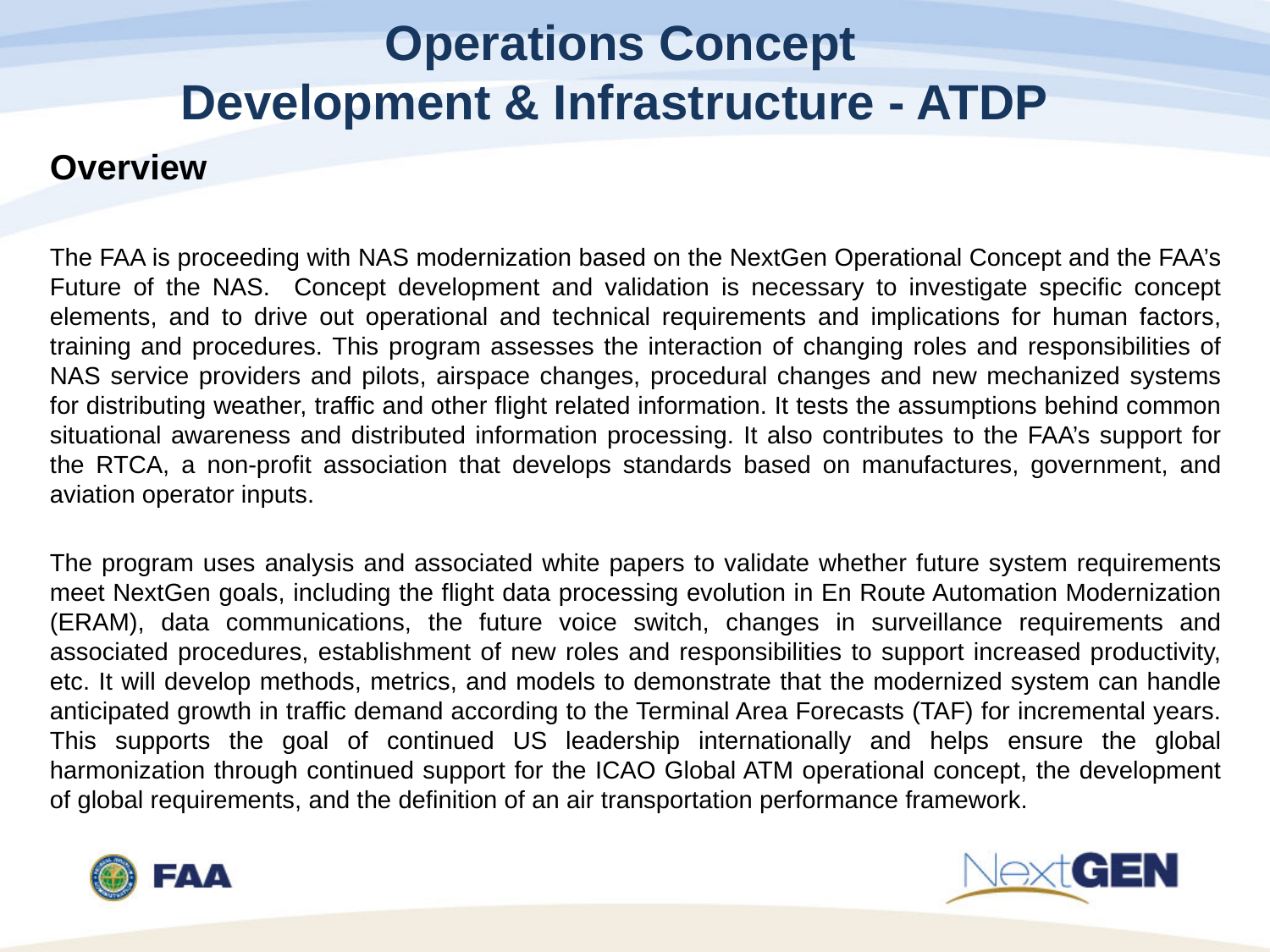

# Operations Concept Development & Infrastructure - ATDP
Overview

The FAA is proceeding with NAS modernization based on the NextGen Operational Concept and the FAA’s Future of the NAS.  Concept development and validation is necessary to investigate specific concept elements, and to drive out operational and technical requirements and implications for human factors, training and procedures. This program assesses the interaction of changing roles and responsibilities of NAS service providers and pilots, airspace changes, procedural changes and new mechanized systems for distributing weather, traffic and other flight related information. It tests the assumptions behind common situational awareness and distributed information processing. It also contributes to the FAA’s support for the RTCA, a non-profit association that develops standards based on manufactures, government, and aviation operator inputs.

The program uses analysis and associated white papers to validate whether future system requirements meet NextGen goals, including the flight data processing evolution in En Route Automation Modernization (ERAM), data communications, the future voice switch, changes in surveillance requirements and associated procedures, establishment of new roles and responsibilities to support increased productivity, etc. It will develop methods, metrics, and models to demonstrate that the modernized system can handle anticipated growth in traffic demand according to the Terminal Area Forecasts (TAF) for incremental years. This supports the goal of continued US leadership internationally and helps ensure the global harmonization through continued support for the ICAO Global ATM operational concept, the development of global requirements, and the definition of an air transportation performance framework.